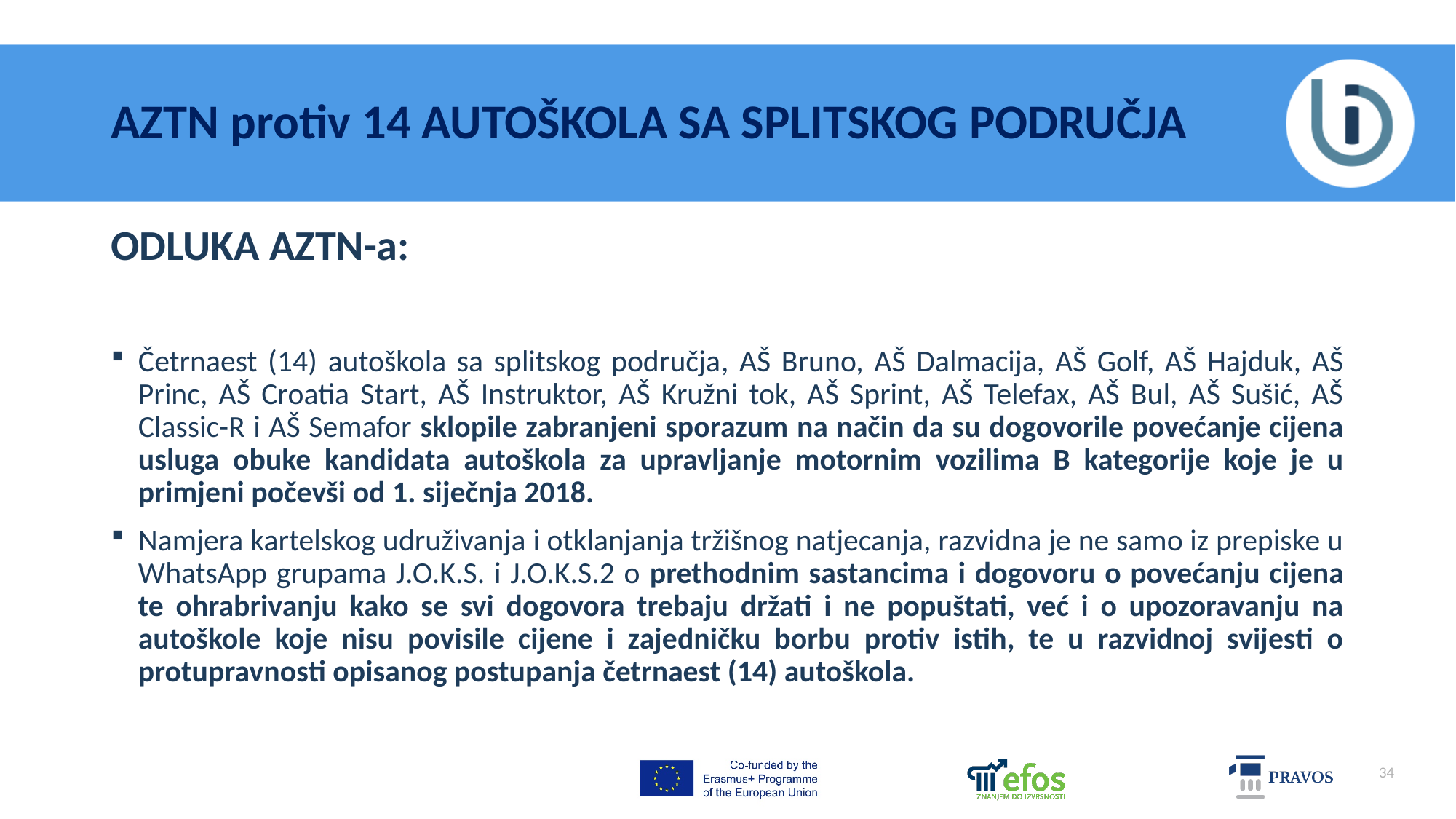

# AZTN protiv 14 AUTOŠKOLA SA SPLITSKOG PODRUČJA
ODLUKA AZTN-a:

Četrnaest (14) autoškola sa splitskog područja, AŠ Bruno, AŠ Dalmacija, AŠ Golf, AŠ Hajduk, AŠ Princ, AŠ Croatia Start, AŠ Instruktor, AŠ Kružni tok, AŠ Sprint, AŠ Telefax, AŠ Bul, AŠ Sušić, AŠ Classic-R i AŠ Semafor sklopile zabranjeni sporazum na način da su dogovorile povećanje cijena usluga obuke kandidata autoškola za upravljanje motornim vozilima B kategorije koje je u primjeni počevši od 1. siječnja 2018.
Namjera kartelskog udruživanja i otklanjanja tržišnog natjecanja, razvidna je ne samo iz prepiske u WhatsApp grupama J.O.K.S. i J.O.K.S.2 o prethodnim sastancima i dogovoru o povećanju cijena te ohrabrivanju kako se svi dogovora trebaju držati i ne popuštati, već i o upozoravanju na autoškole koje nisu povisile cijene i zajedničku borbu protiv istih, te u razvidnoj svijesti o protupravnosti opisanog postupanja četrnaest (14) autoškola.
34